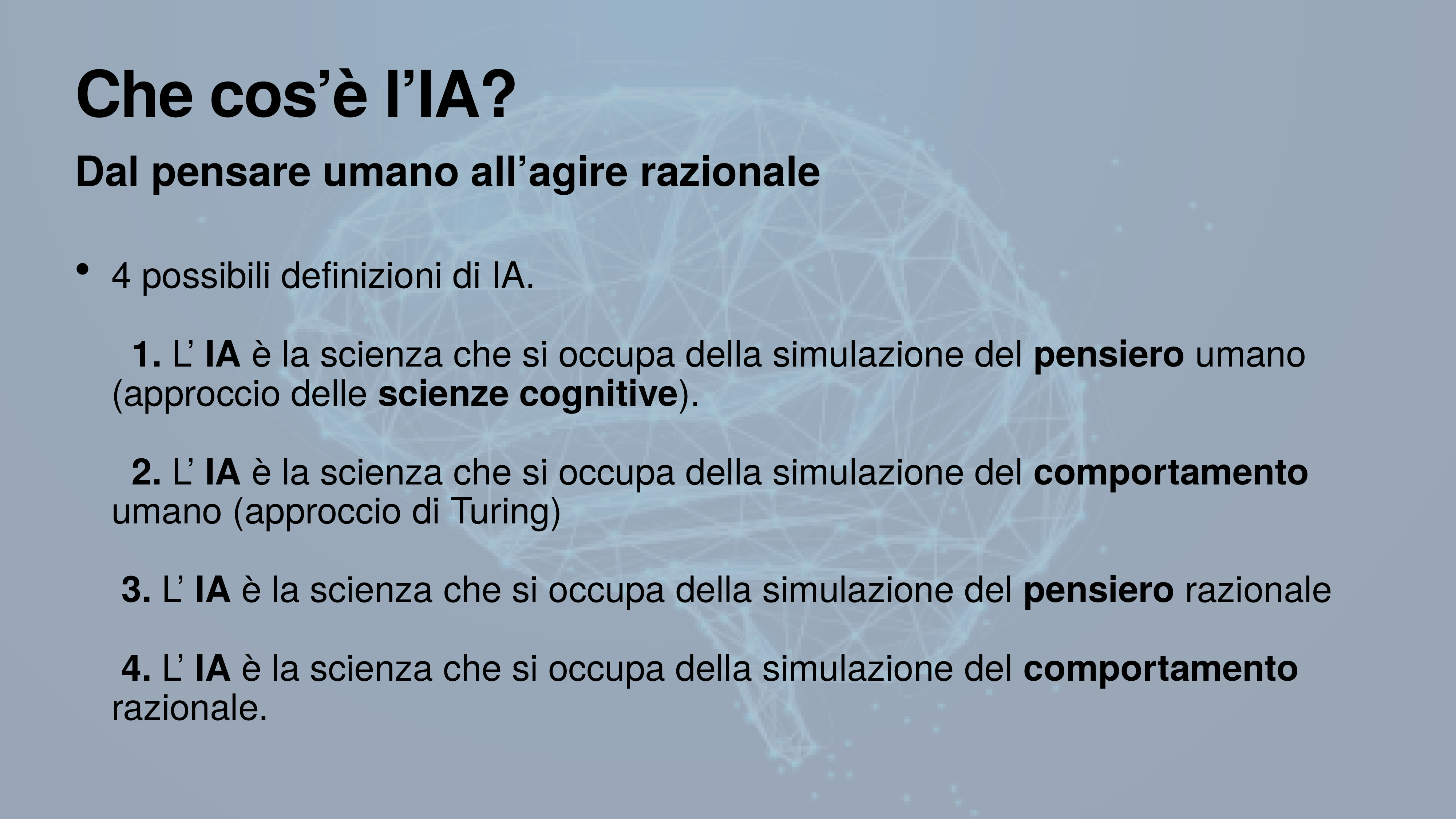

# Che cos’è l’IA?
Dal pensare umano all’agire razionale
4 possibili definizioni di IA.
  1. L’ IA è la scienza che si occupa della simulazione del pensiero umano (approccio delle scienze cognitive).
  2. L’ IA è la scienza che si occupa della simulazione del comportamento umano (approccio di Turing)
 3. L’ IA è la scienza che si occupa della simulazione del pensiero razionale
 4. L’ IA è la scienza che si occupa della simulazione del comportamento razionale.